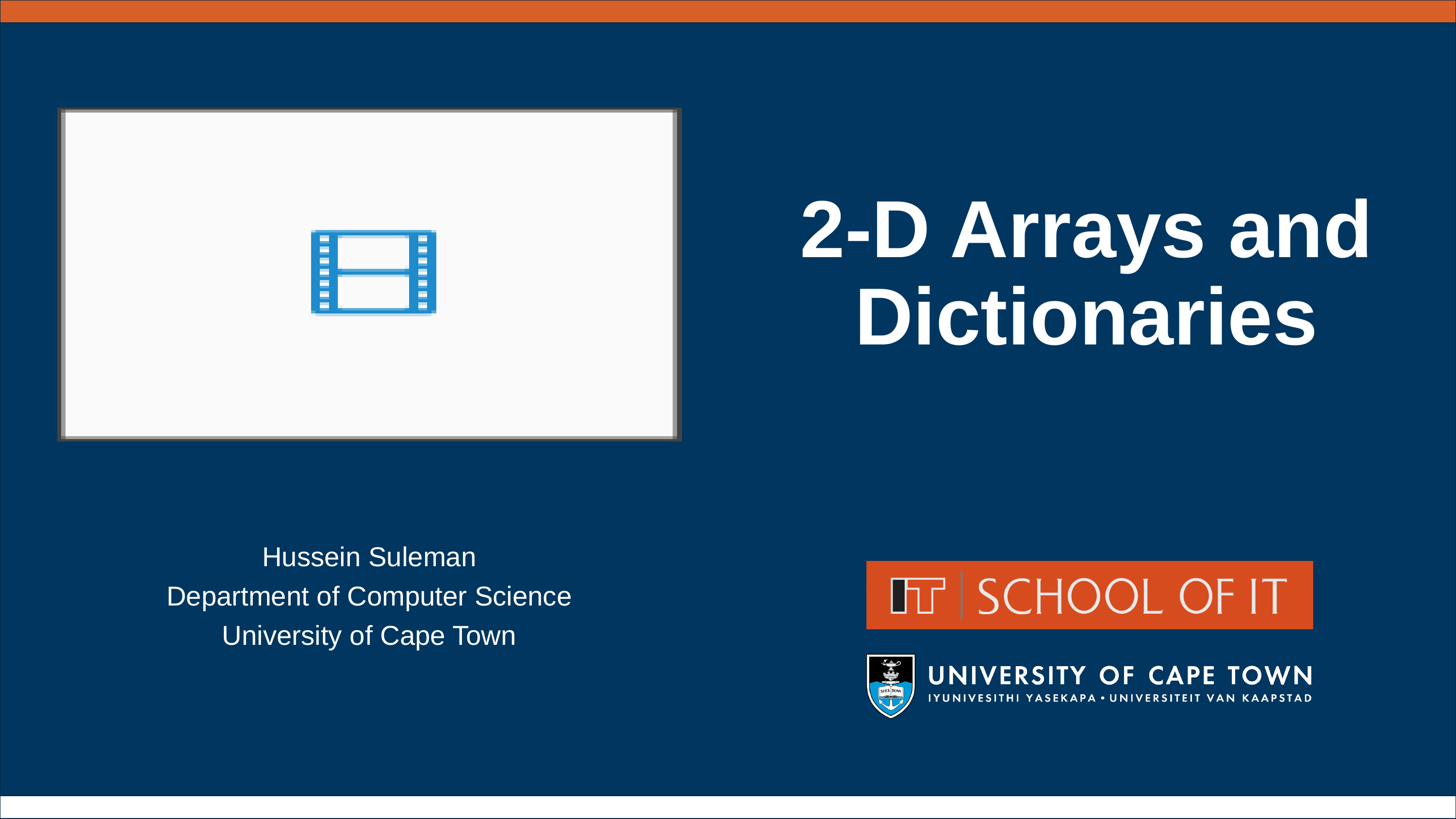

# 2-D Arrays and Dictionaries

Hussein Suleman
Department of Computer Science
University of Cape Town